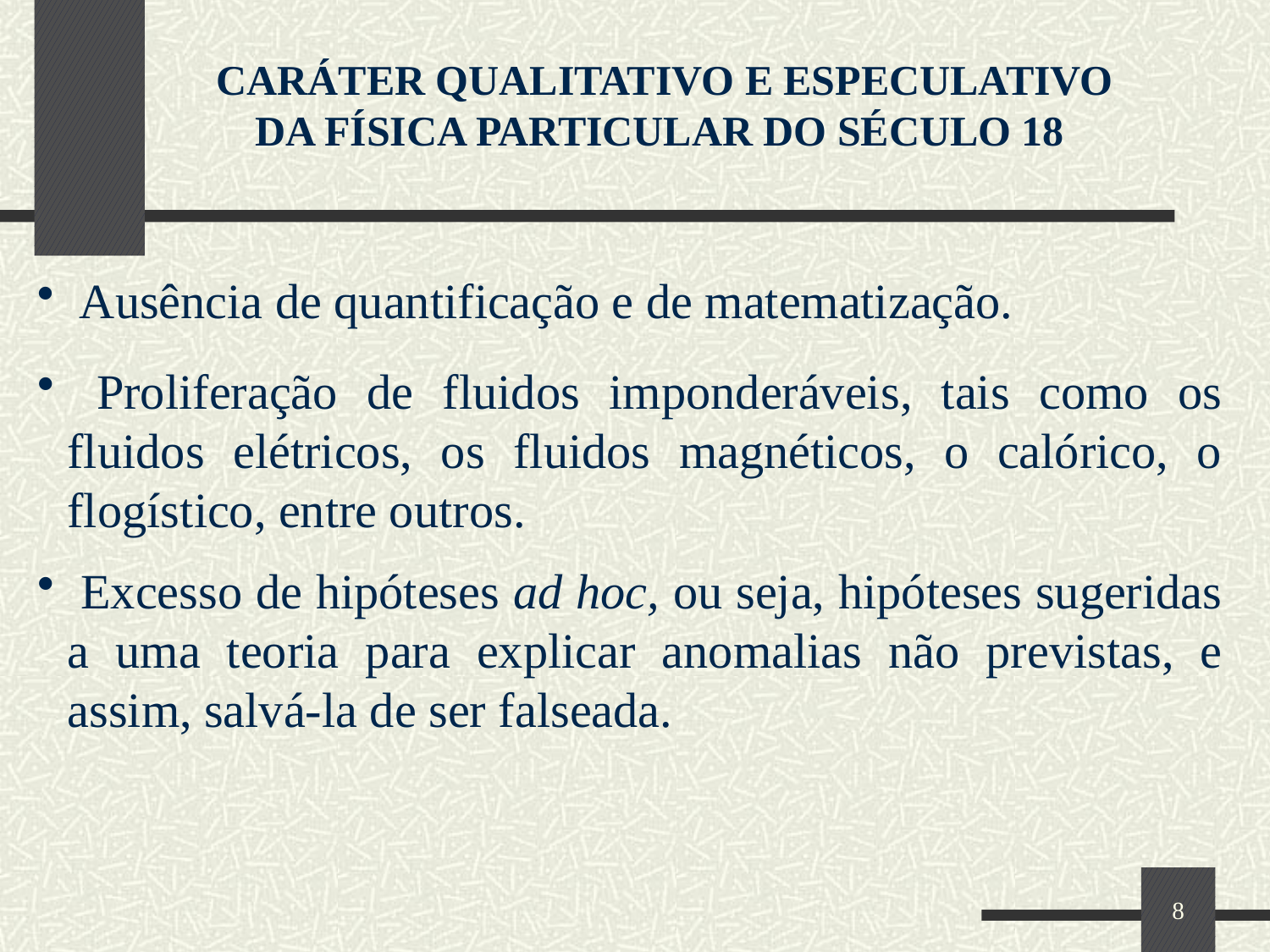

CARÁTER QUALITATIVO E ESPECULATIVO DA FÍSICA PARTICULAR DO SÉCULO 18
 Ausência de quantificação e de matematização.
 Proliferação de fluidos imponderáveis, tais como os fluidos elétricos, os fluidos magnéticos, o calórico, o flogístico, entre outros.
 Excesso de hipóteses ad hoc, ou seja, hipóteses sugeridas a uma teoria para explicar anomalias não previstas, e assim, salvá-la de ser falseada.
8